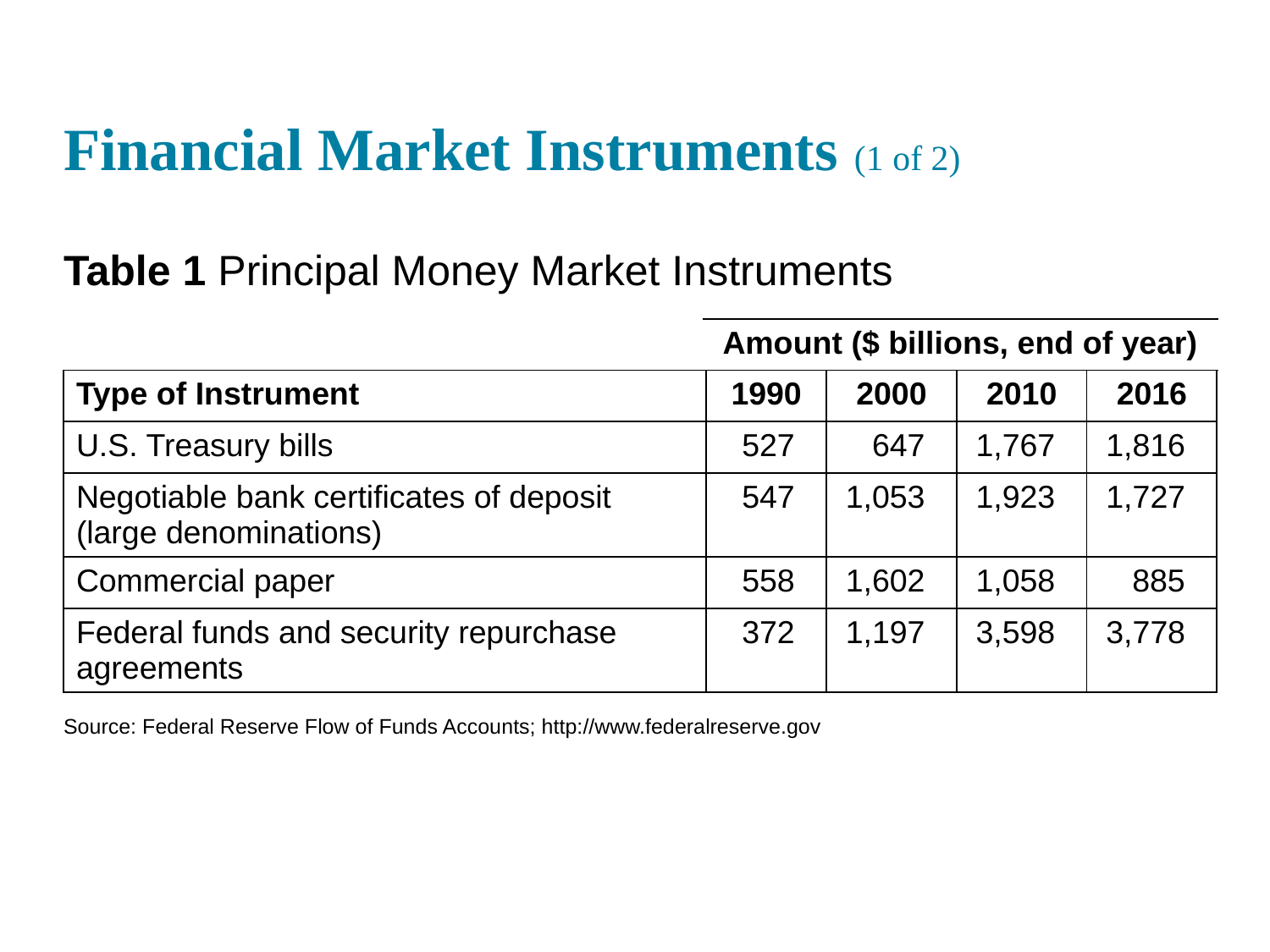

# Financial Market Instruments (1 of 2)
Table 1 Principal Money Market Instruments
| Amount ($ billions, end of year) |
| --- |
| Type of Instrument | 1990 | 2000 | 2010 | 2016 |
| --- | --- | --- | --- | --- |
| U.S. Treasury bills | 527 | 647 | 1,767 | 1,816 |
| Negotiable bank certificates of deposit (large denominations) | 547 | 1,053 | 1,923 | 1,727 |
| Commercial paper | 558 | 1,602 | 1,058 | 885 |
| Federal funds and security repurchase agreements | 372 | 1,197 | 3,598 | 3,778 |
Source: Federal Reserve Flow of Funds Accounts; http://www.federalreserve.gov